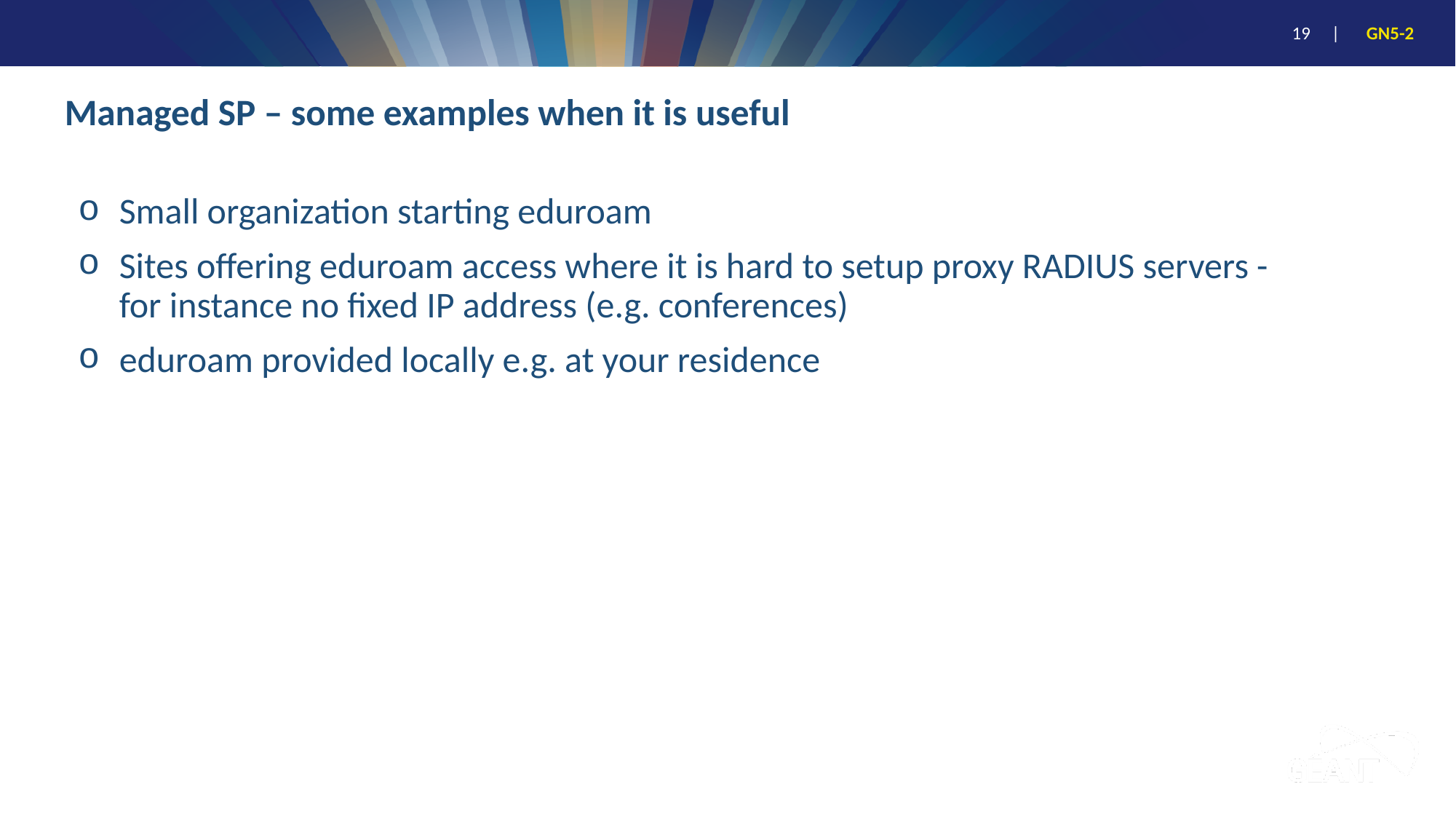

# Managed SP – some examples when it is useful
Small organization starting eduroam
Sites offering eduroam access where it is hard to setup proxy RADIUS servers - for instance no fixed IP address (e.g. conferences)
eduroam provided locally e.g. at your residence